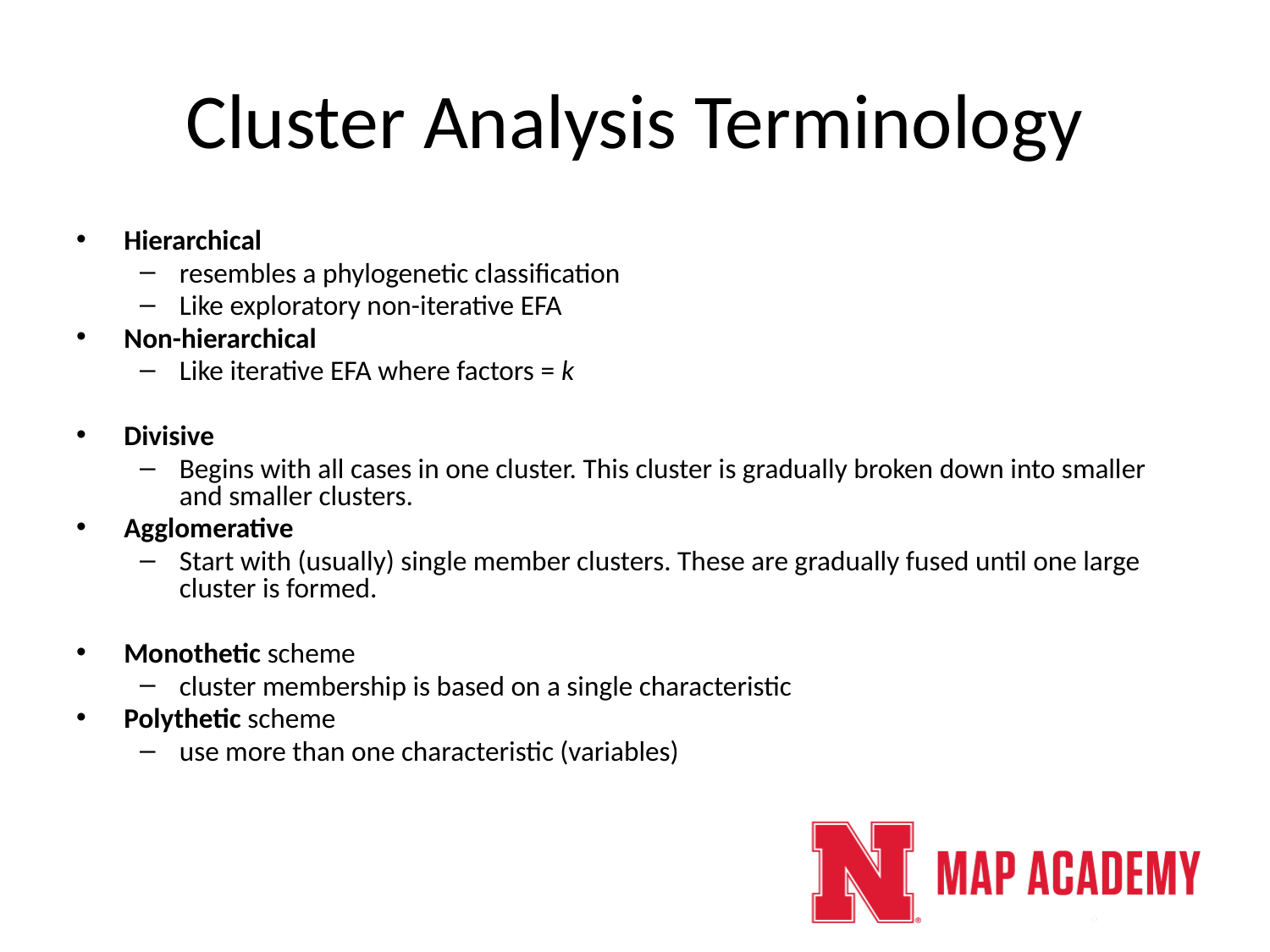

# Cluster Analysis Terminology
Hierarchical
resembles a phylogenetic classification
Like exploratory non-iterative EFA
Non-hierarchical
Like iterative EFA where factors = k

Divisive
Begins with all cases in one cluster. This cluster is gradually broken down into smaller and smaller clusters.
Agglomerative
Start with (usually) single member clusters. These are gradually fused until one large cluster is formed.

Monothetic scheme
cluster membership is based on a single characteristic
Polythetic scheme
use more than one characteristic (variables)